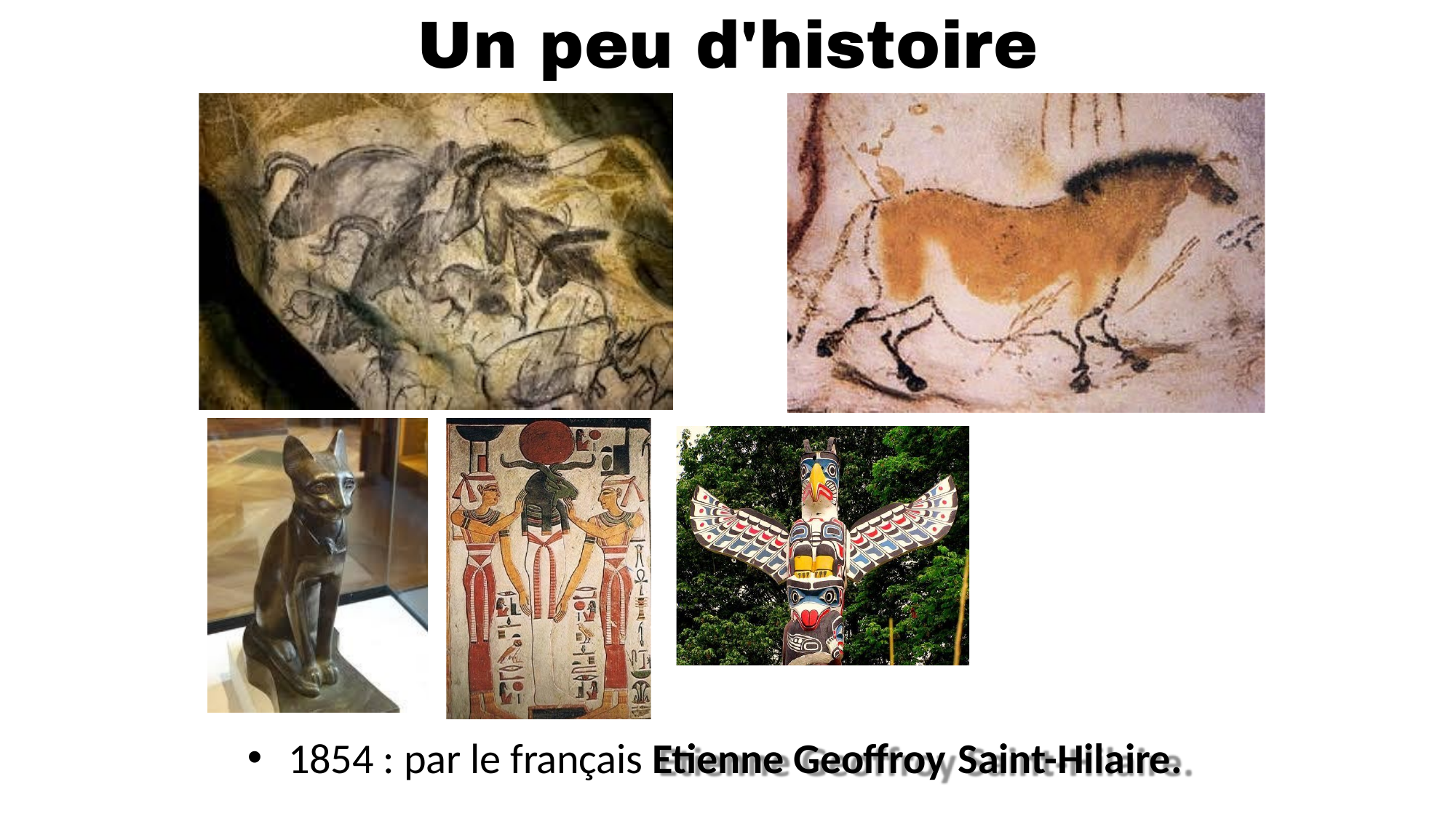

# Un peu d'histoire

1854 : par le français Etienne Geoffroy Saint-Hilaire.